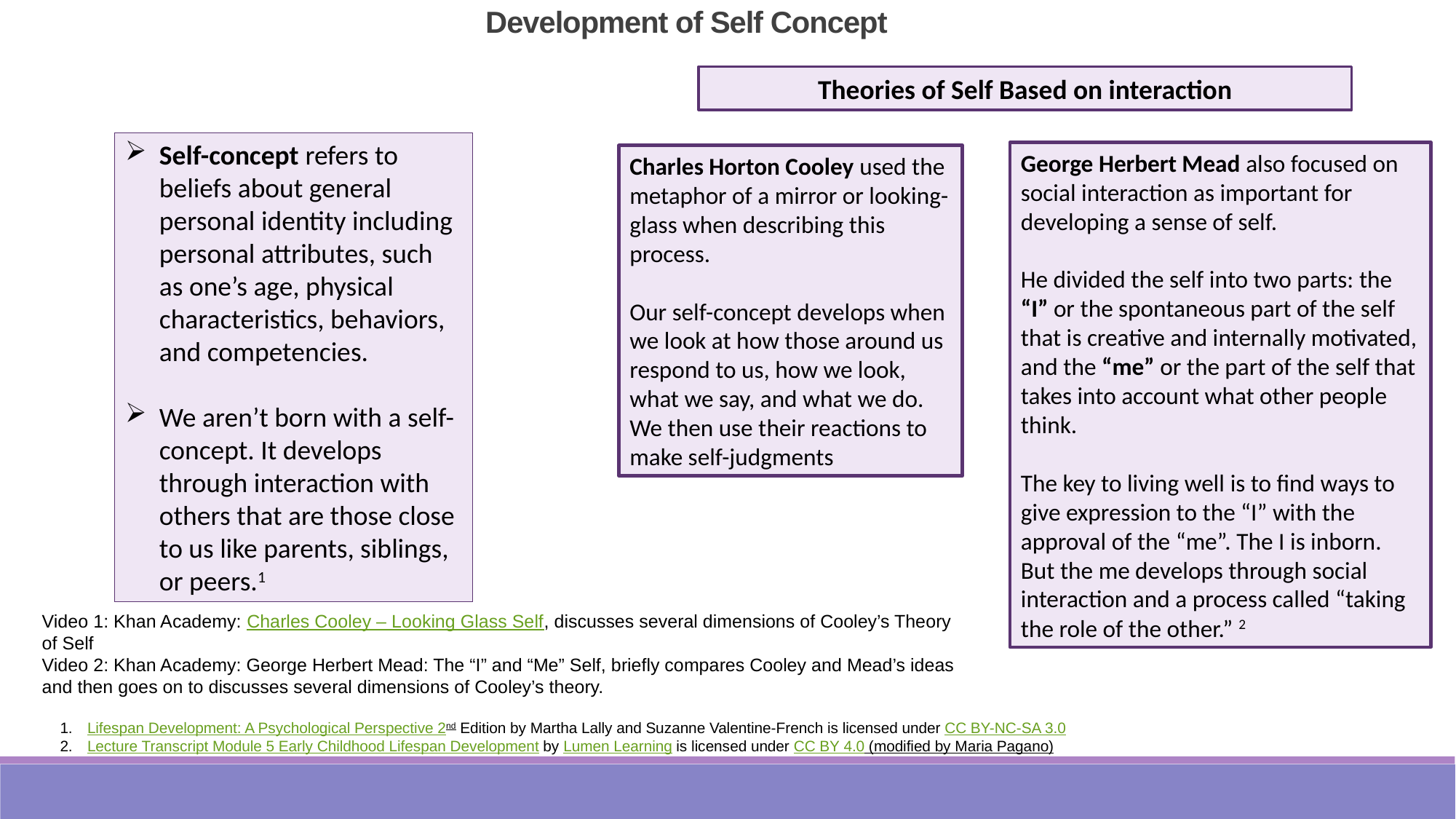

Development of Self Concept
Theories of Self Based on interaction
Self-concept refers to beliefs about general personal identity including personal attributes, such as one’s age, physical characteristics, behaviors, and competencies.

We aren’t born with a self-concept. It develops through interaction with others that are those close to us like parents, siblings, or peers.1
George Herbert Mead also focused on social interaction as important for developing a sense of self.

He divided the self into two parts: the “I” or the spontaneous part of the self that is creative and internally motivated, and the “me” or the part of the self that takes into account what other people think.

The key to living well is to find ways to give expression to the “I” with the approval of the “me”. The I is inborn. But the me develops through social interaction and a process called “taking the role of the other.” 2
Charles Horton Cooley used the metaphor of a mirror or looking-glass when describing this process.

Our self-concept develops when we look at how those around us respond to us, how we look, what we say, and what we do. We then use their reactions to make self-judgments
Video 1: Khan Academy: Charles Cooley – Looking Glass Self, discusses several dimensions of Cooley’s Theory of Self
Video 2: Khan Academy: George Herbert Mead: The “I” and “Me” Self, briefly compares Cooley and Mead’s ideas and then goes on to discusses several dimensions of Cooley’s theory.
Lifespan Development: A Psychological Perspective 2nd Edition by Martha Lally and Suzanne Valentine-French is licensed under CC BY-NC-SA 3.0
Lecture Transcript Module 5 Early Childhood Lifespan Development by Lumen Learning is licensed under CC BY 4.0 (modified by Maria Pagano)